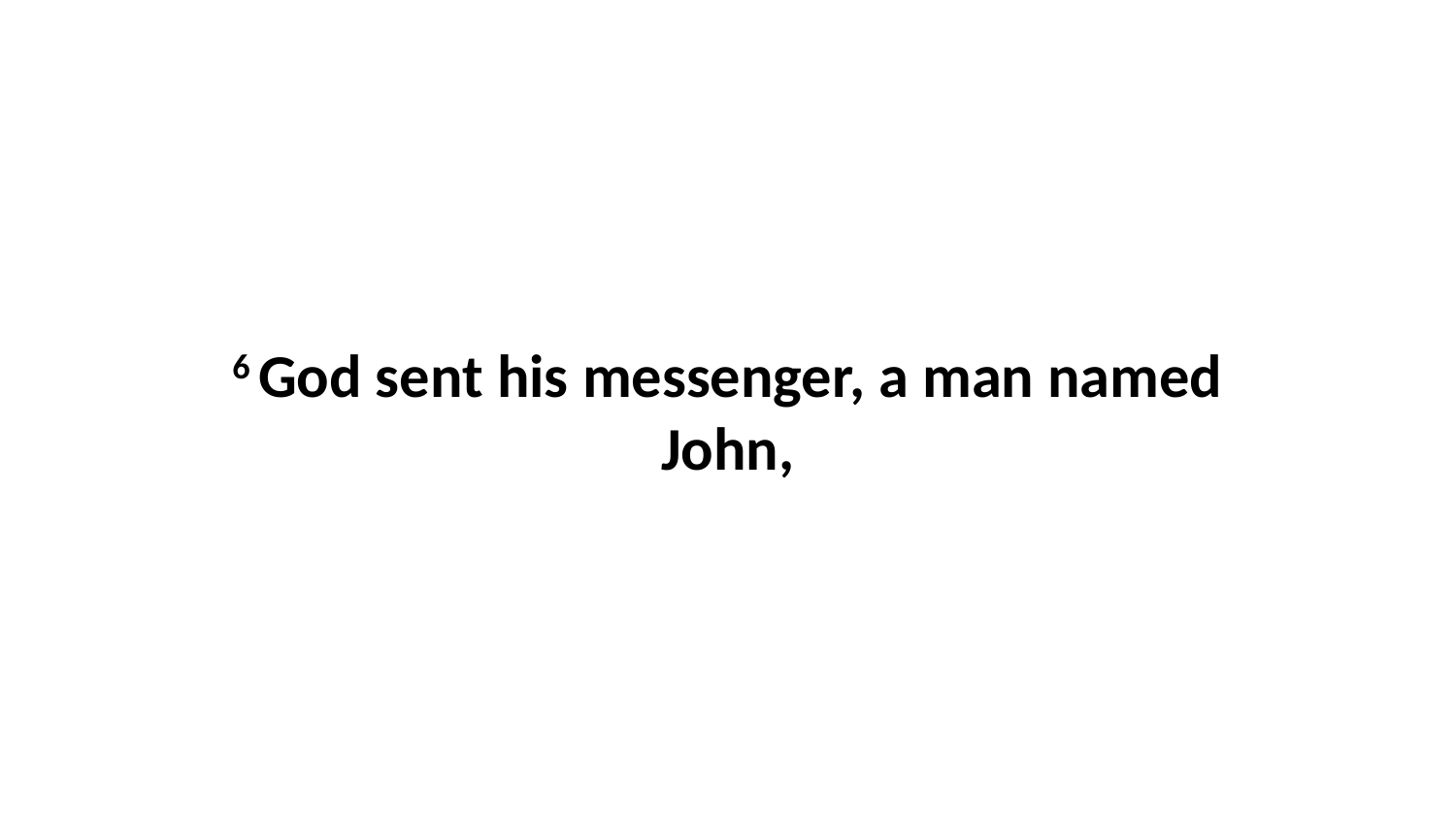

6 God sent his messenger, a man named John,